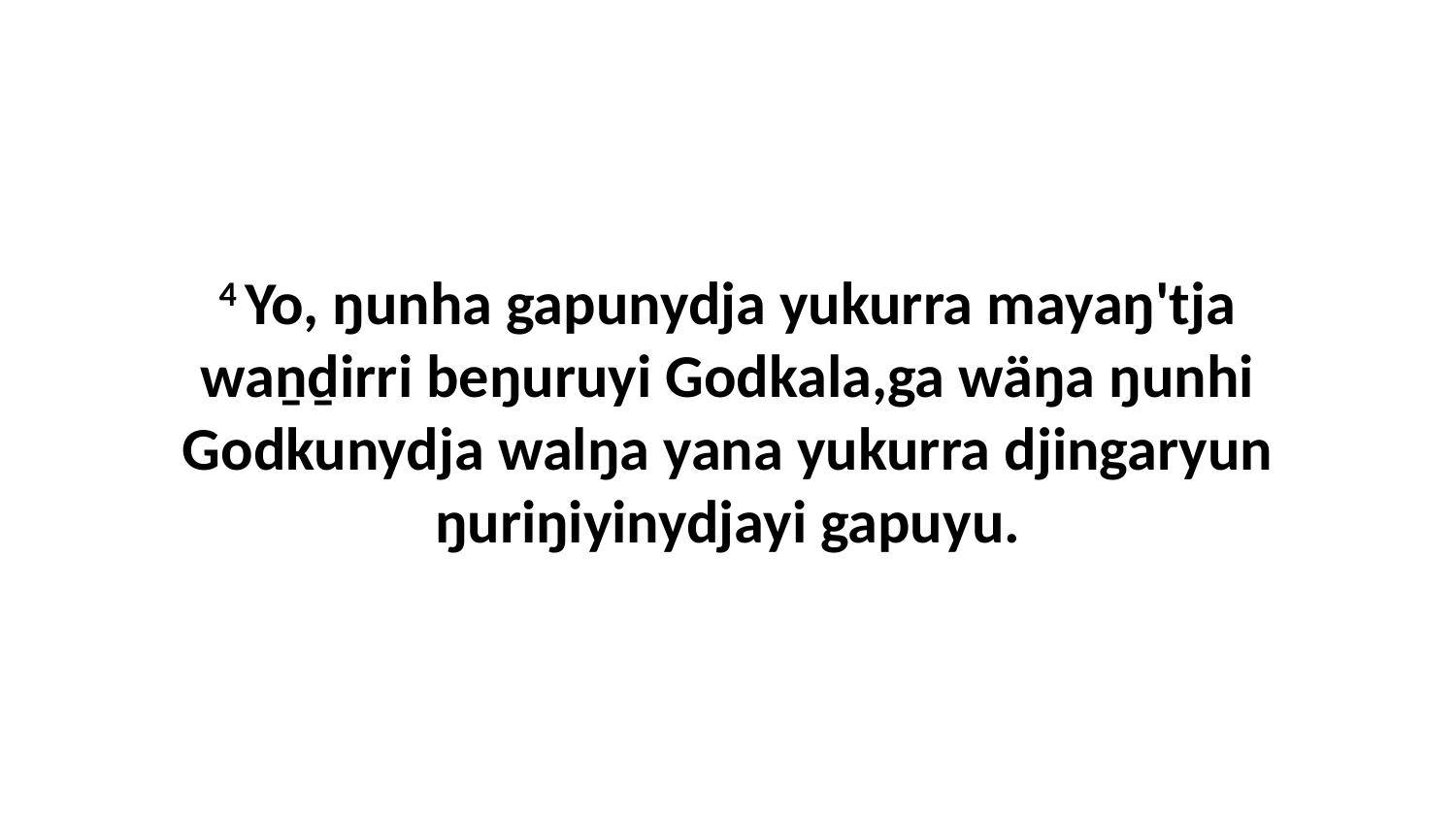

4 Yo, ŋunha gapunydja yukurra mayaŋ'tja waṉḏirri beŋuruyi Godkala,ga wäŋa ŋunhi Godkunydja walŋa yana yukurra djingaryun ŋuriŋiyinydjayi gapuyu.